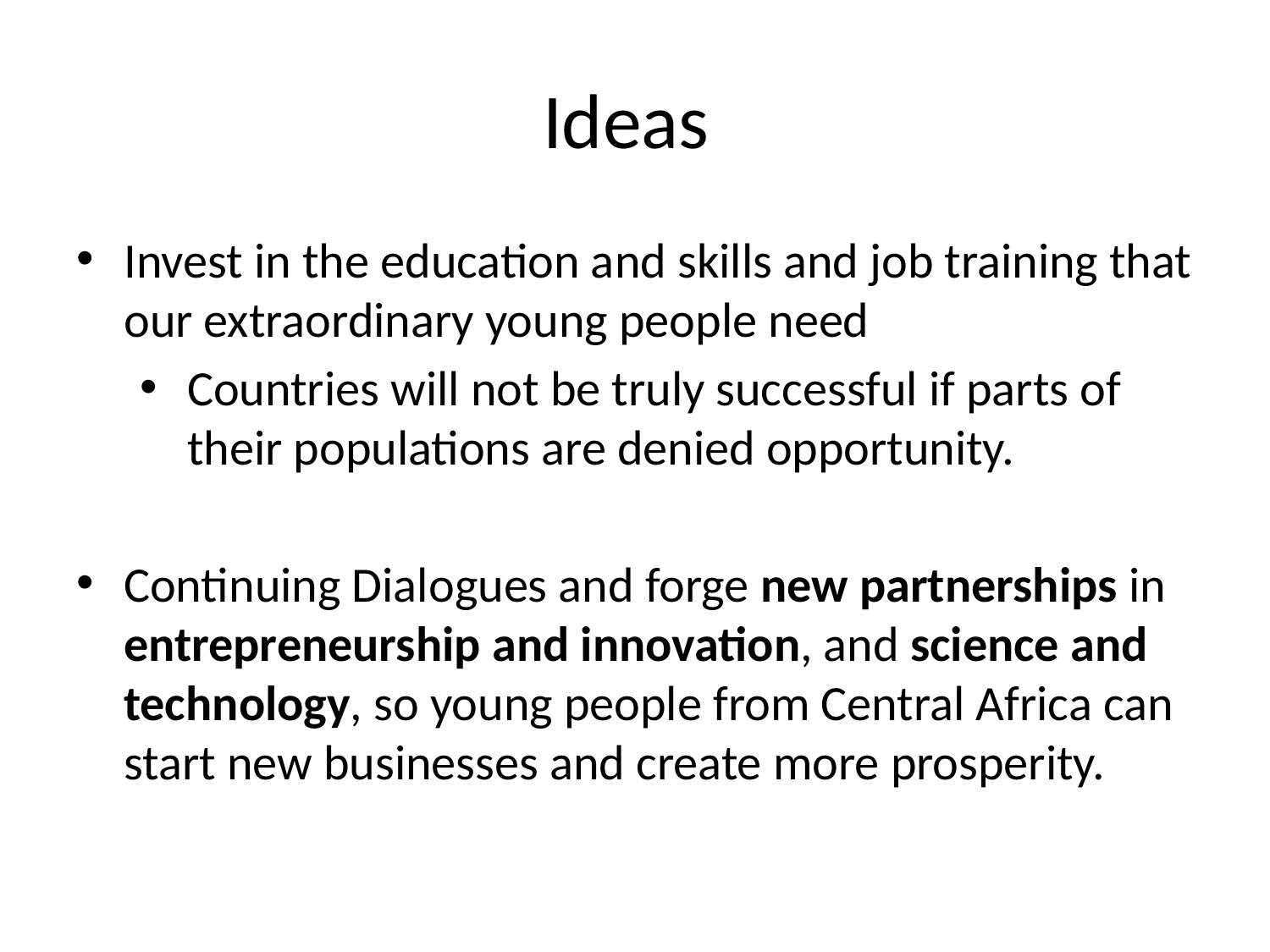

# Ideas
Invest in the education and skills and job training that our extraordinary young people need
Countries will not be truly successful if parts of their populations are denied opportunity.

Continuing Dialogues and forge new partnerships in entrepreneurship and innovation, and science and technology, so young people from Central Africa can start new businesses and create more prosperity.